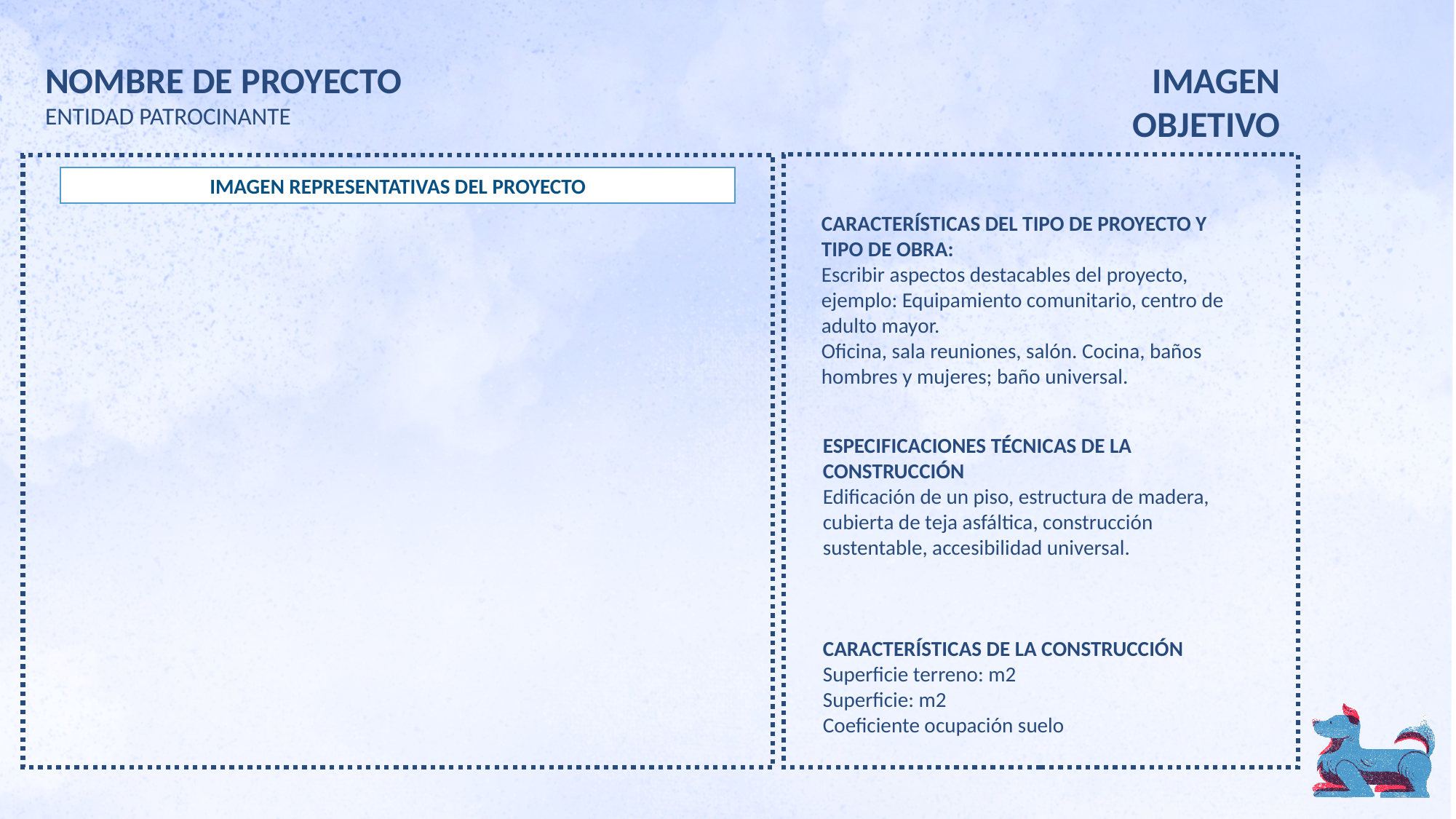

NOMBRE DE PROYECTO
ENTIDAD PATROCINANTE
IMAGEN OBJETIVO

IMAGEN REPRESENTATIVAS DEL PROYECTO
CARACTERÍSTICAS DEL TIPO DE PROYECTO Y TIPO DE OBRA:
Escribir aspectos destacables del proyecto, ejemplo: Equipamiento comunitario, centro de adulto mayor.
Oficina, sala reuniones, salón. Cocina, baños hombres y mujeres; baño universal.
ESPECIFICACIONES TÉCNICAS DE LA CONSTRUCCIÓN
Edificación de un piso, estructura de madera, cubierta de teja asfáltica, construcción sustentable, accesibilidad universal.
CARACTERÍSTICAS DE LA CONSTRUCCIÓN
Superficie terreno: m2
Superficie: m2
Coeficiente ocupación suelo